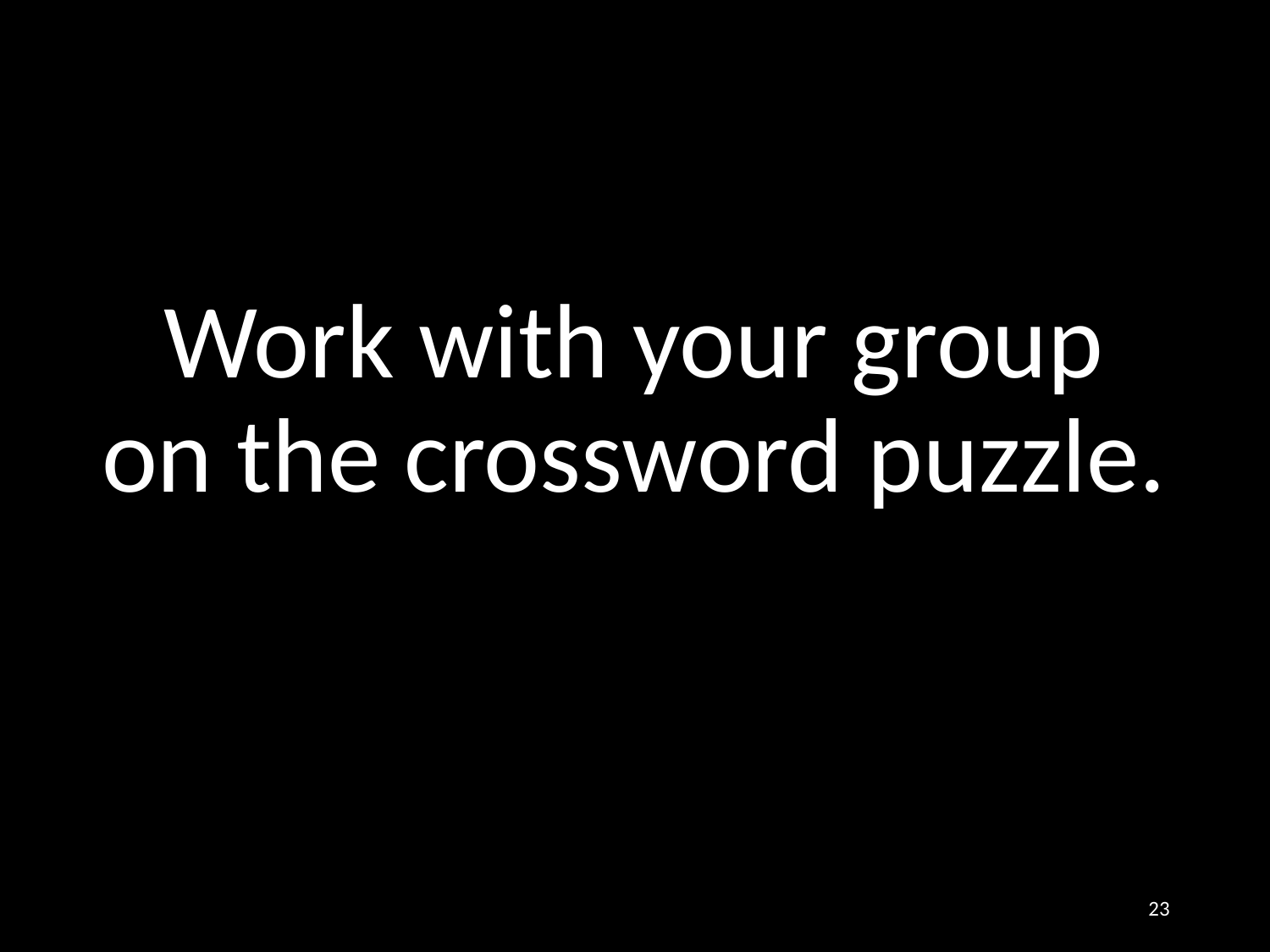

# Work with your group on the crossword puzzle.
23